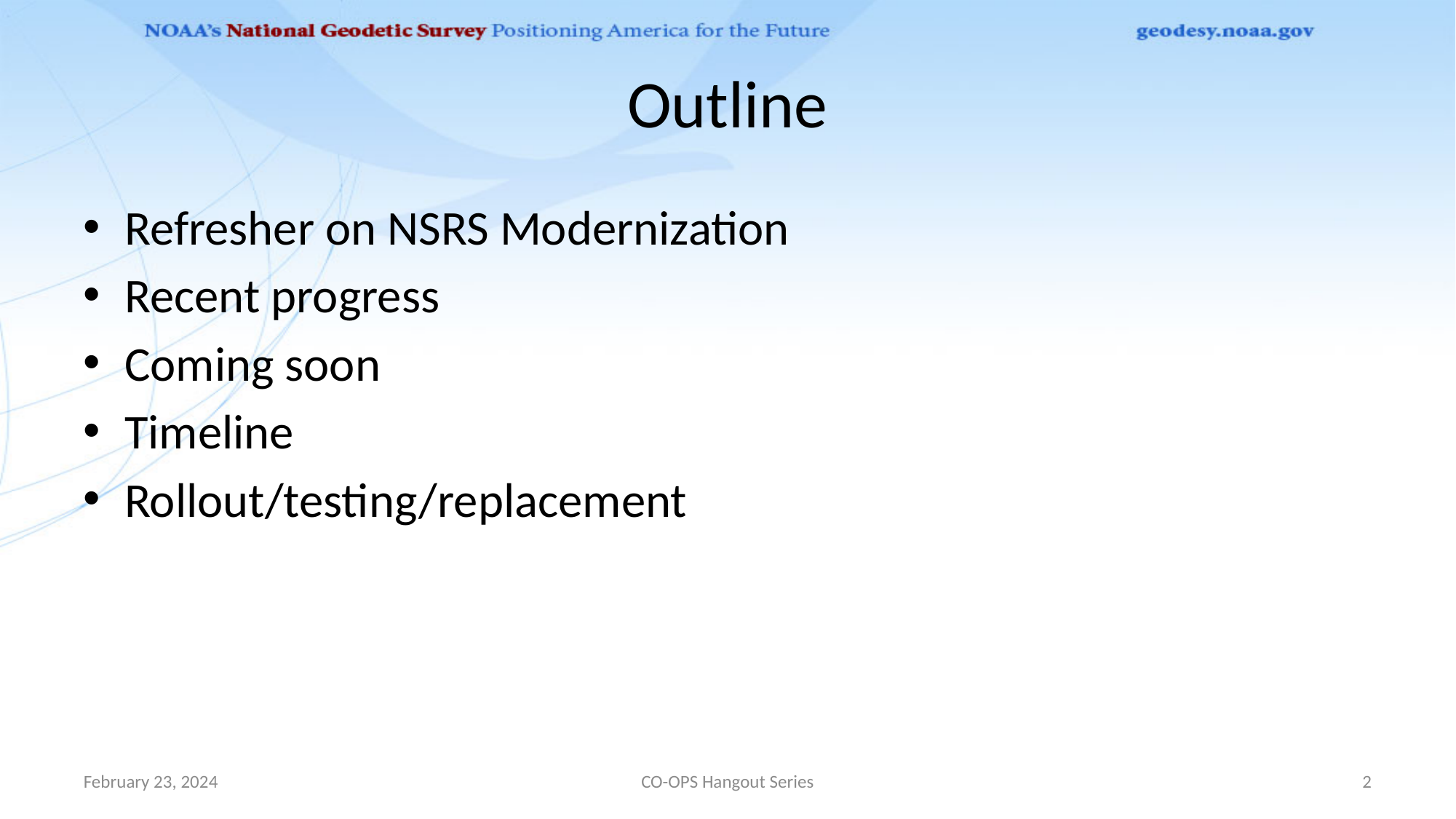

# Outline
Refresher on NSRS Modernization
Recent progress
Coming soon
Timeline
Rollout/testing/replacement
February 23, 2024
CO-OPS Hangout Series
2